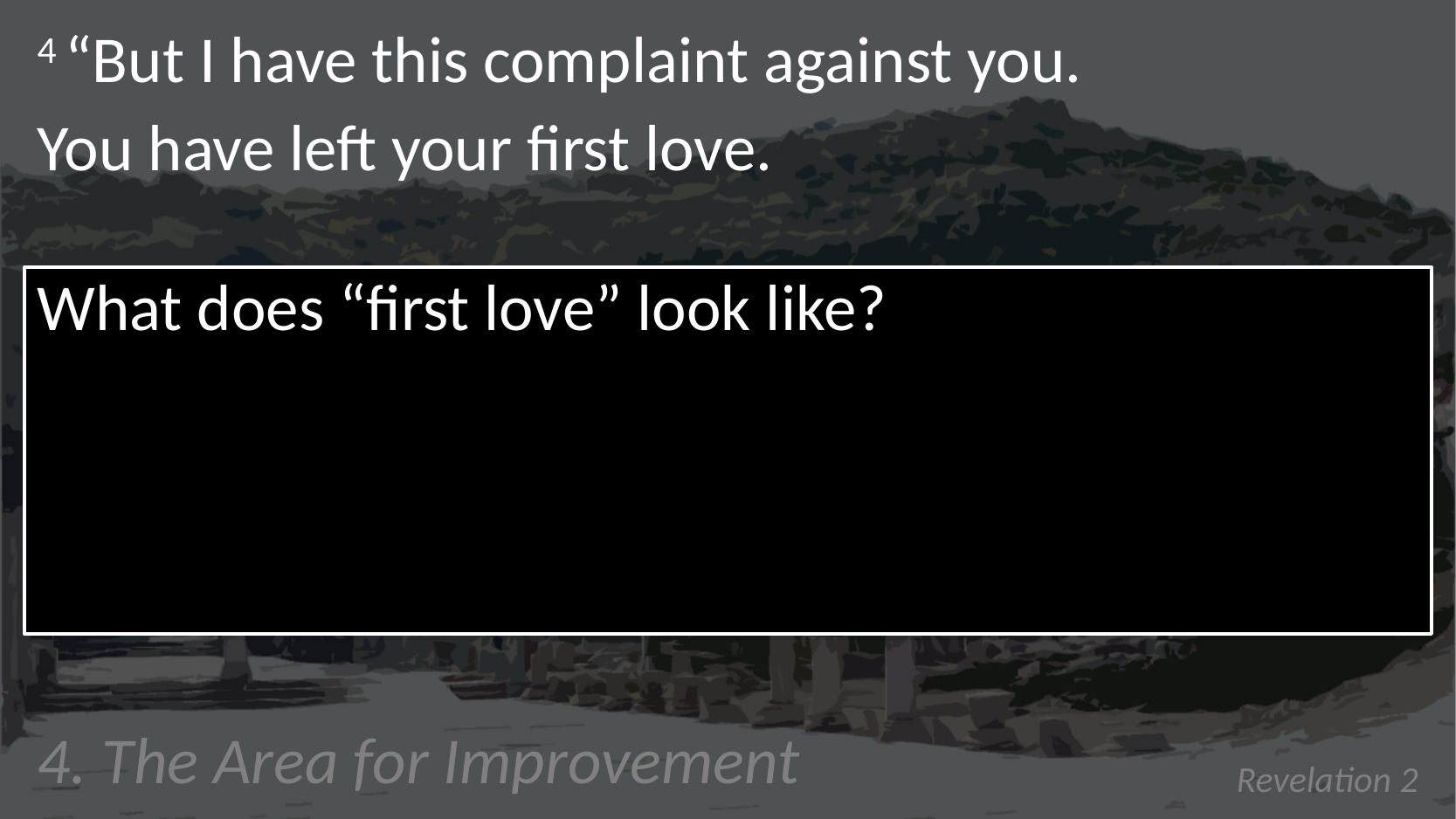

4 “But I have this complaint against you.
You have left your first love.
What does “first love” look like?

4. The Area for Improvement
# Revelation 2